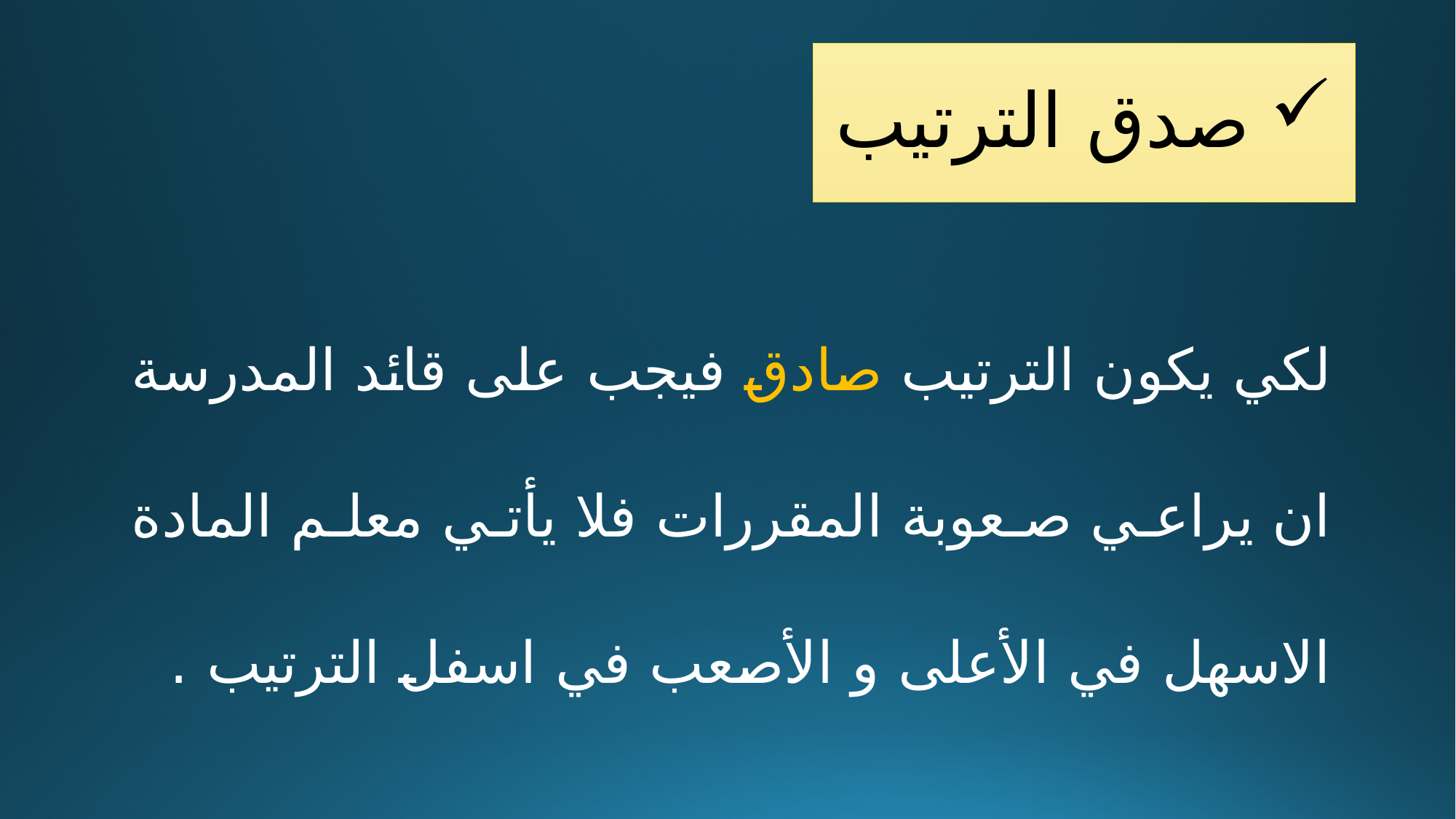

# صدق الترتيب
لكي يكون الترتيب صادق فيجب على قائد المدرسة ان يراعي صعوبة المقررات فلا يأتي معلم المادة الاسهل في الأعلى و الأصعب في اسفل الترتيب .